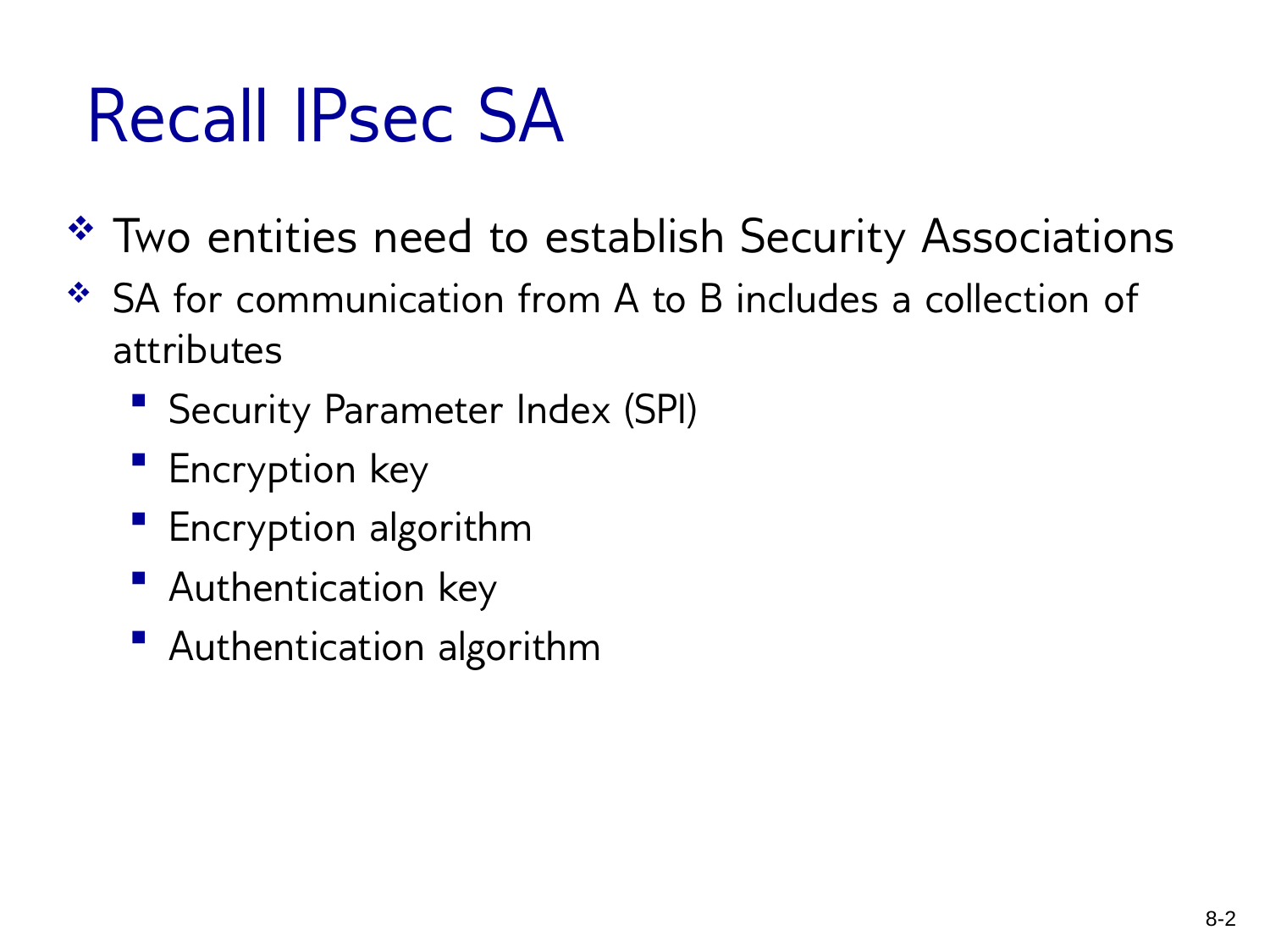

# Recall IPsec SA
Two entities need to establish Security Associations
SA for communication from A to B includes a collection of attributes
Security Parameter Index (SPI)
Encryption key
Encryption algorithm
Authentication key
Authentication algorithm